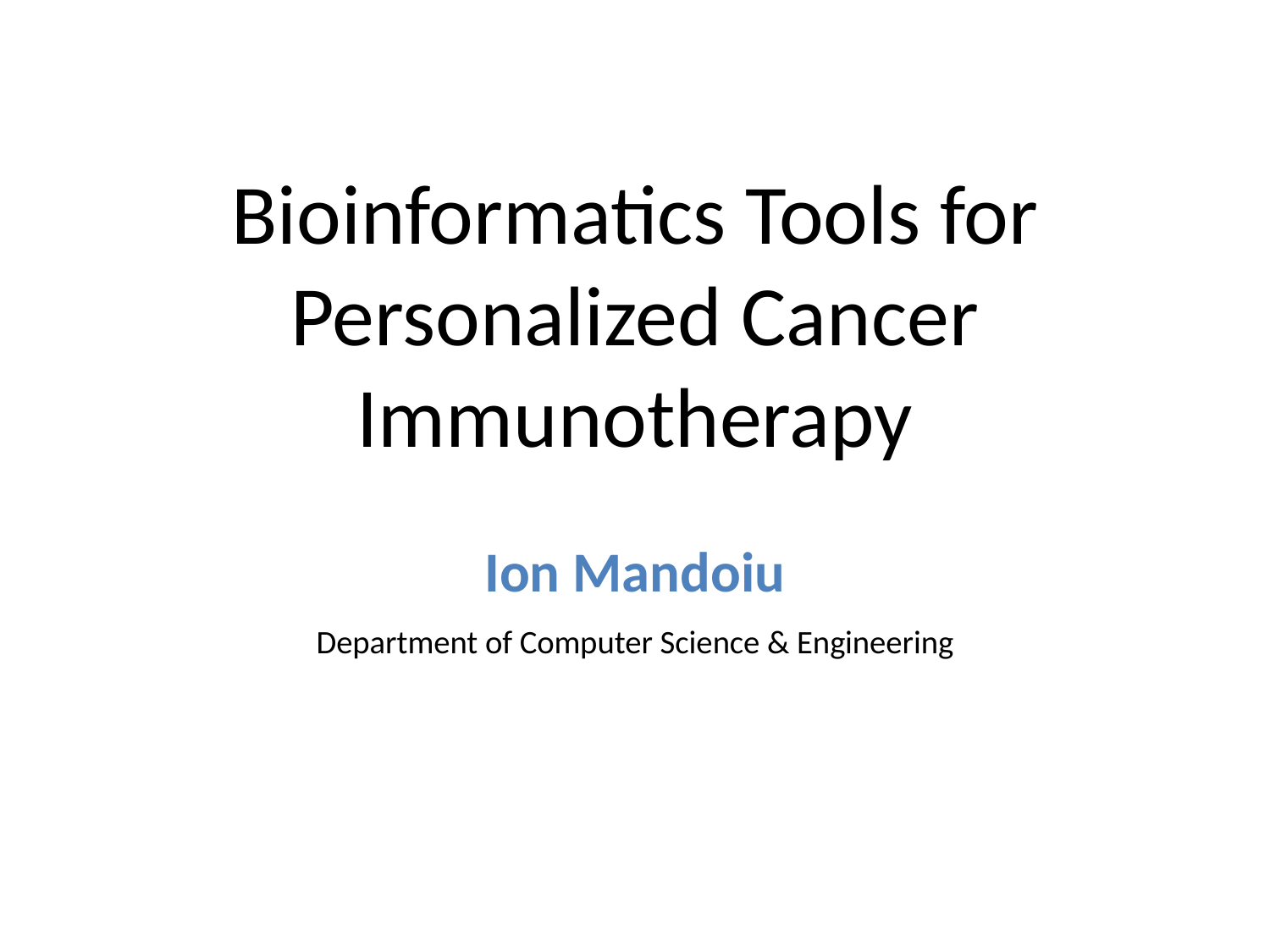

# Bioinformatics Tools for Personalized Cancer Immunotherapy
Ion Mandoiu
Department of Computer Science & Engineering